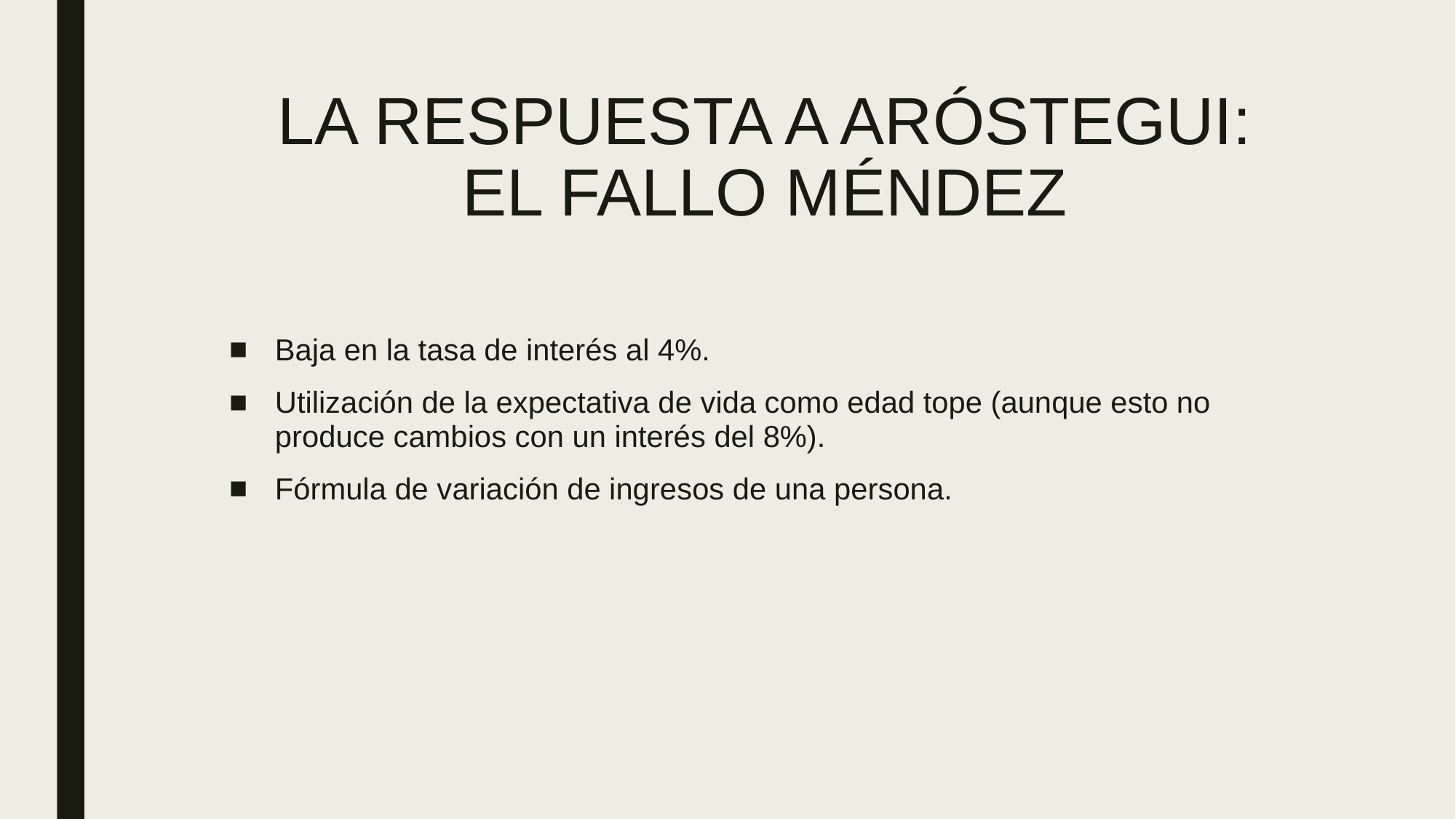

# LA RESPUESTA A ARÓSTEGUI: EL FALLO MÉNDEZ

Baja en la tasa de interés al 4%.
Utilización de la expectativa de vida como edad tope (aunque esto no produce cambios con un interés del 8%).
Fórmula de variación de ingresos de una persona.